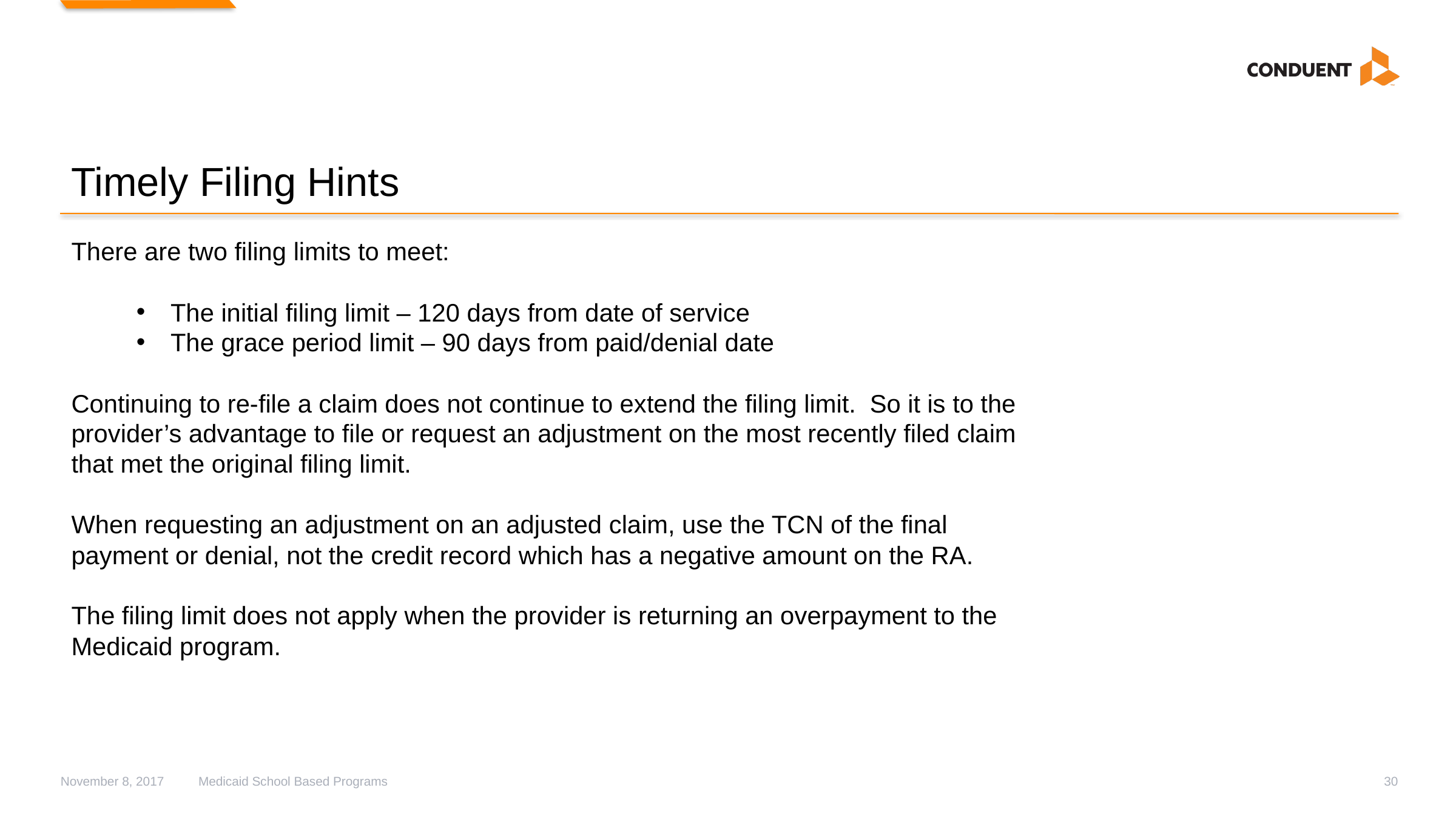

# Timely Filing Hints
There are two filing limits to meet:

The initial filing limit – 120 days from date of service
The grace period limit – 90 days from paid/denial date

Continuing to re-file a claim does not continue to extend the filing limit.  So it is to the provider’s advantage to file or request an adjustment on the most recently filed claim that met the original filing limit.

When requesting an adjustment on an adjusted claim, use the TCN of the final payment or denial, not the credit record which has a negative amount on the RA.

The filing limit does not apply when the provider is returning an overpayment to the Medicaid program.

November 8, 2017
Medicaid School Based Programs
30